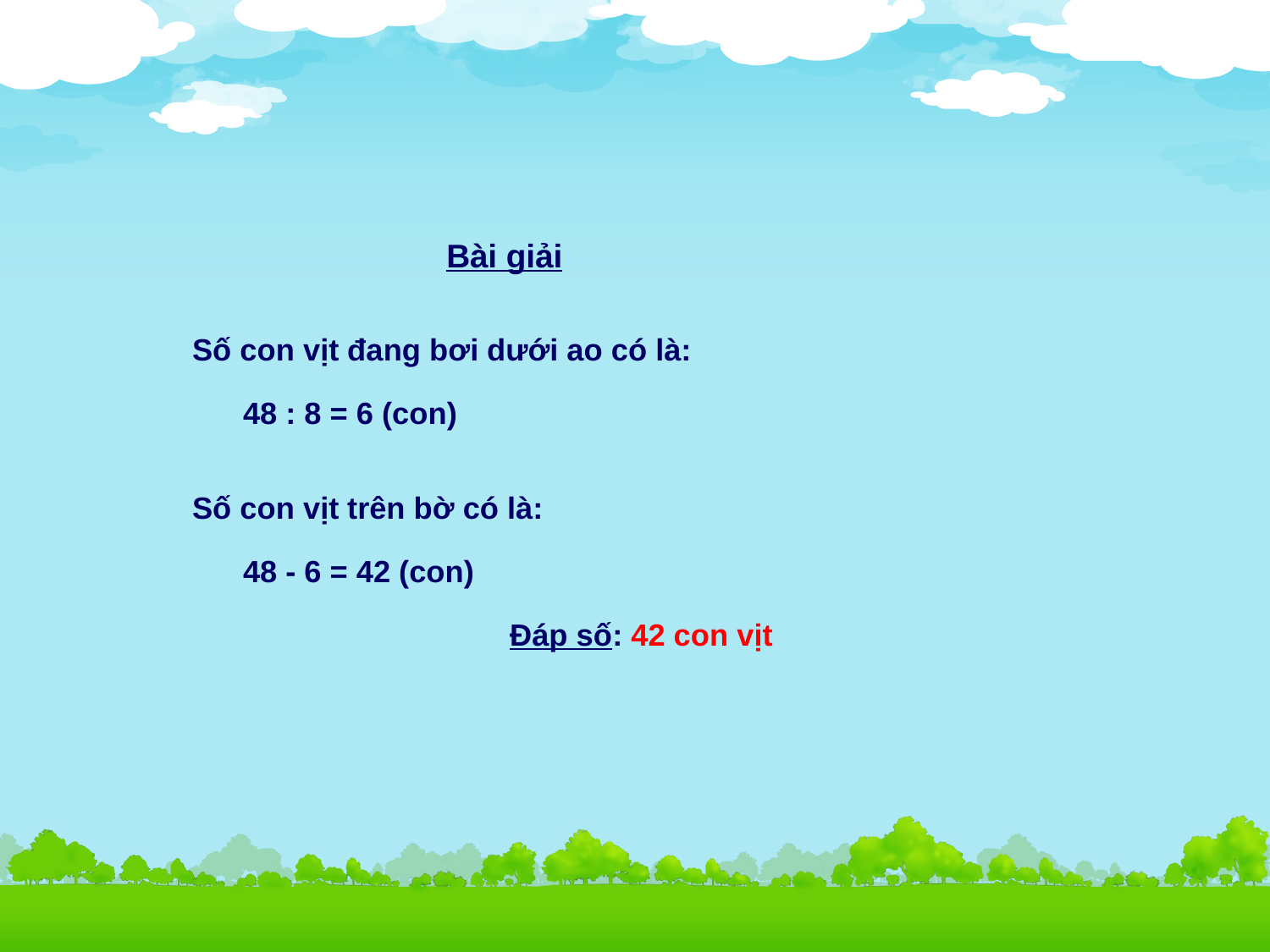

Bài giải
Số con vịt đang bơi dưới ao có là:
      48 : 8 = 6 (con)
Số con vịt trên bờ có là:
      48 - 6 = 42 (con)
    Đáp số: 42 con vịt